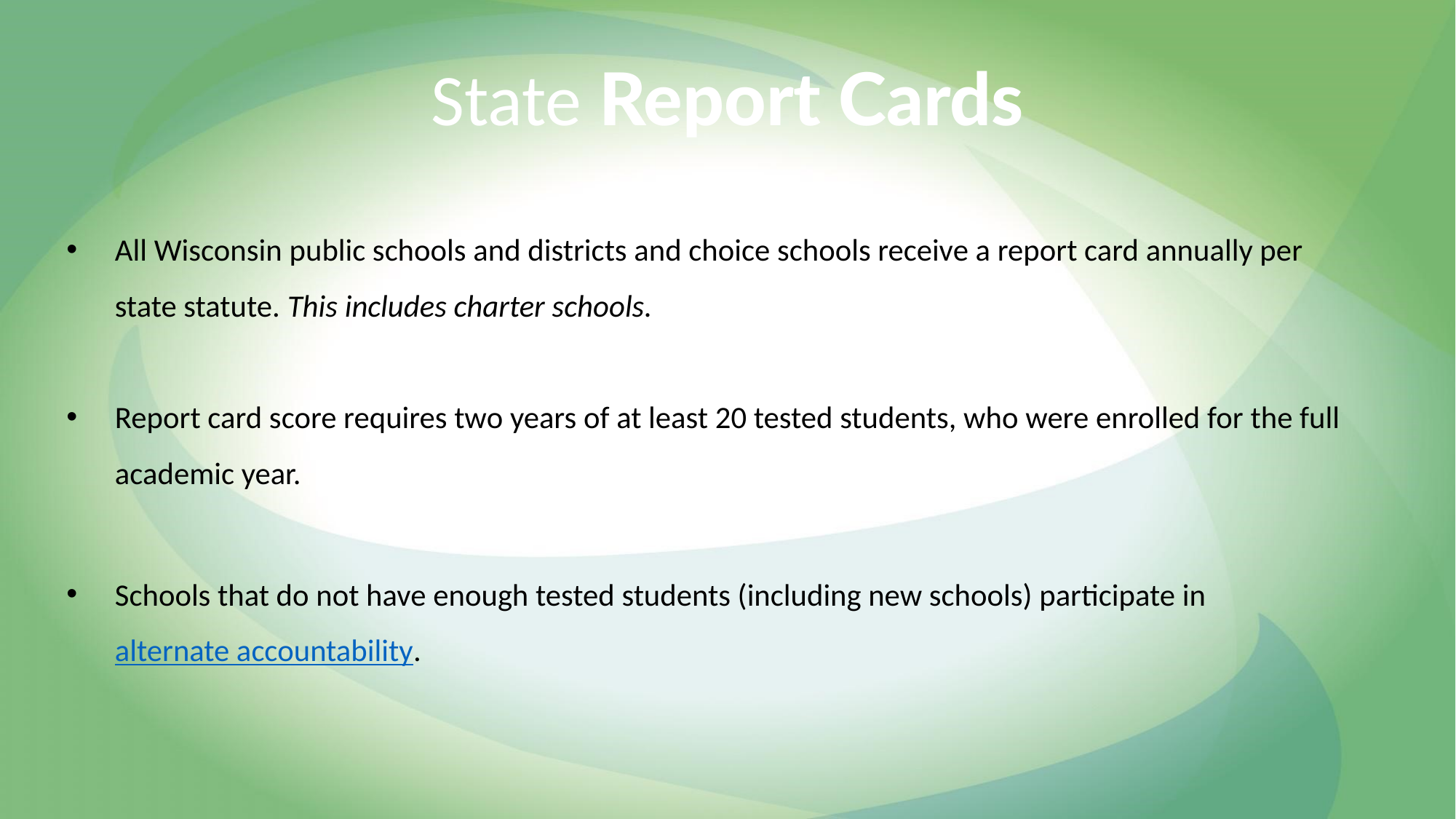

# State Report Cards
All Wisconsin public schools and districts and choice schools receive a report card annually per state statute. This includes charter schools.

Report card score requires two years of at least 20 tested students, who were enrolled for the full academic year.

Schools that do not have enough tested students (including new schools) participate in alternate accountability.